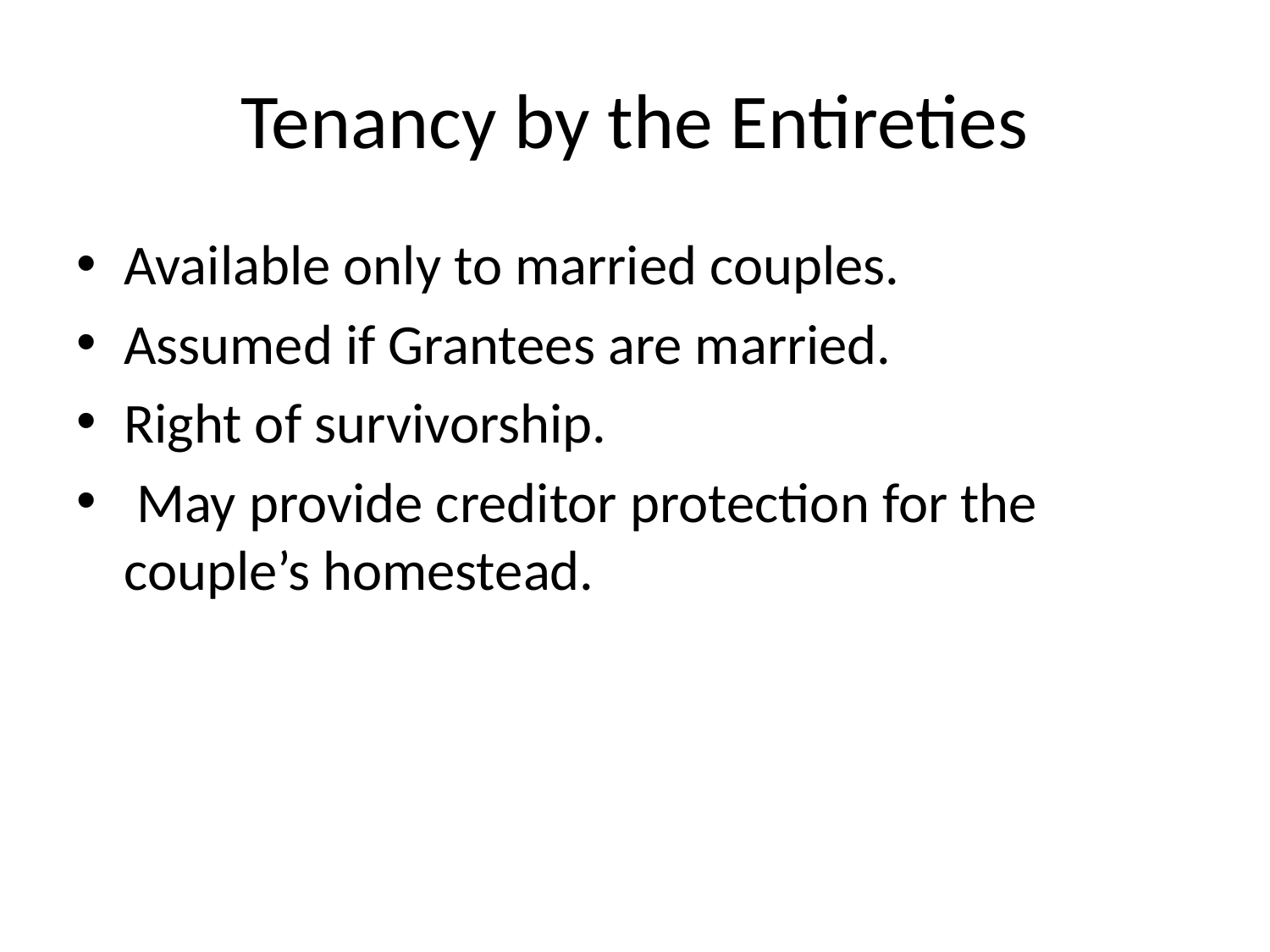

# Tenancy by the Entireties
Available only to married couples.
Assumed if Grantees are married.
Right of survivorship.
 May provide creditor protection for the couple’s homestead.